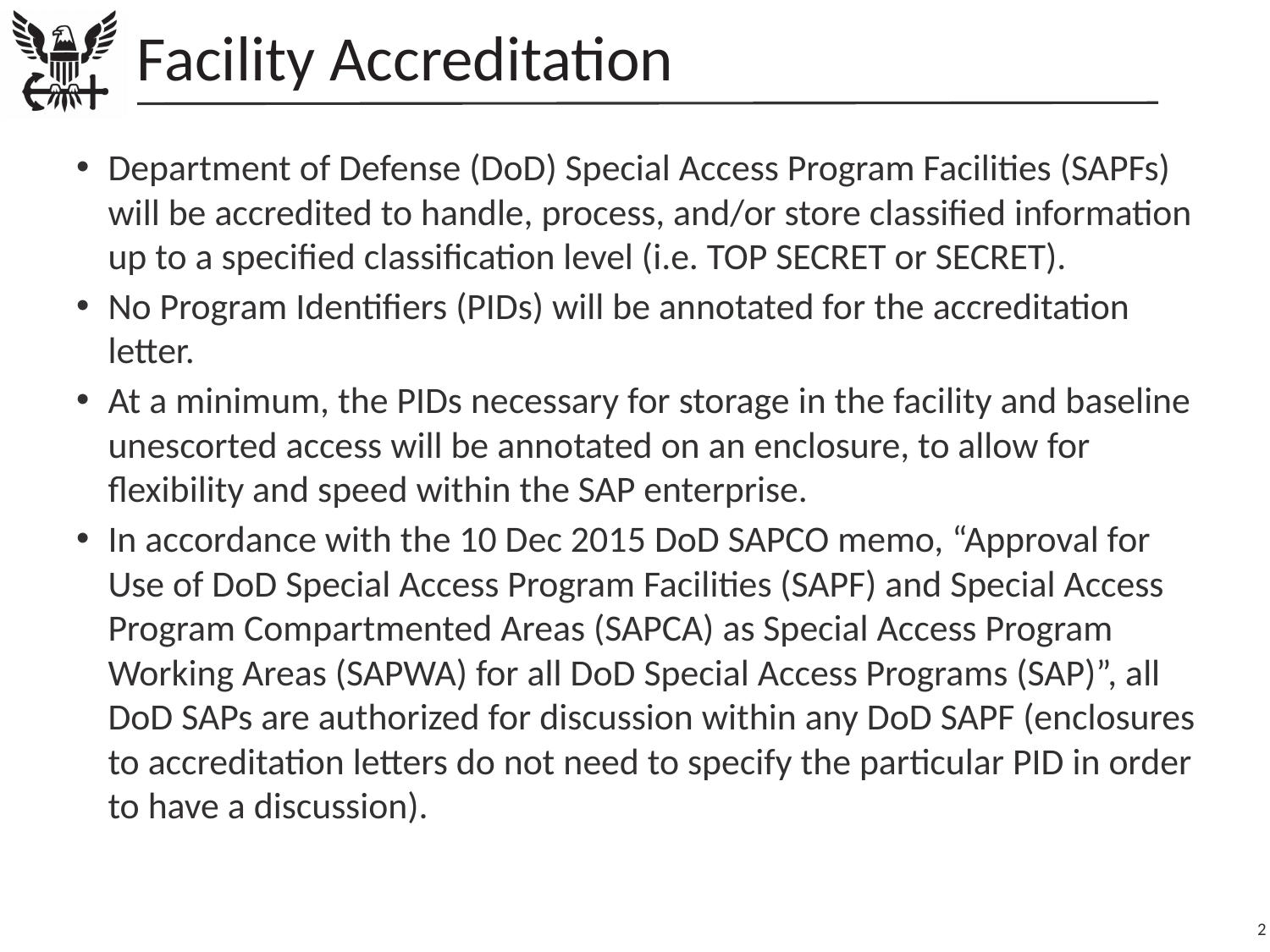

# Facility Accreditation
Department of Defense (DoD) Special Access Program Facilities (SAPFs) will be accredited to handle, process, and/or store classified information up to a specified classification level (i.e. TOP SECRET or SECRET).
No Program Identifiers (PIDs) will be annotated for the accreditation letter.
At a minimum, the PIDs necessary for storage in the facility and baseline unescorted access will be annotated on an enclosure, to allow for flexibility and speed within the SAP enterprise.
In accordance with the 10 Dec 2015 DoD SAPCO memo, “Approval for Use of DoD Special Access Program Facilities (SAPF) and Special Access Program Compartmented Areas (SAPCA) as Special Access Program Working Areas (SAPWA) for all DoD Special Access Programs (SAP)”, all DoD SAPs are authorized for discussion within any DoD SAPF (enclosures to accreditation letters do not need to specify the particular PID in order to have a discussion).
2